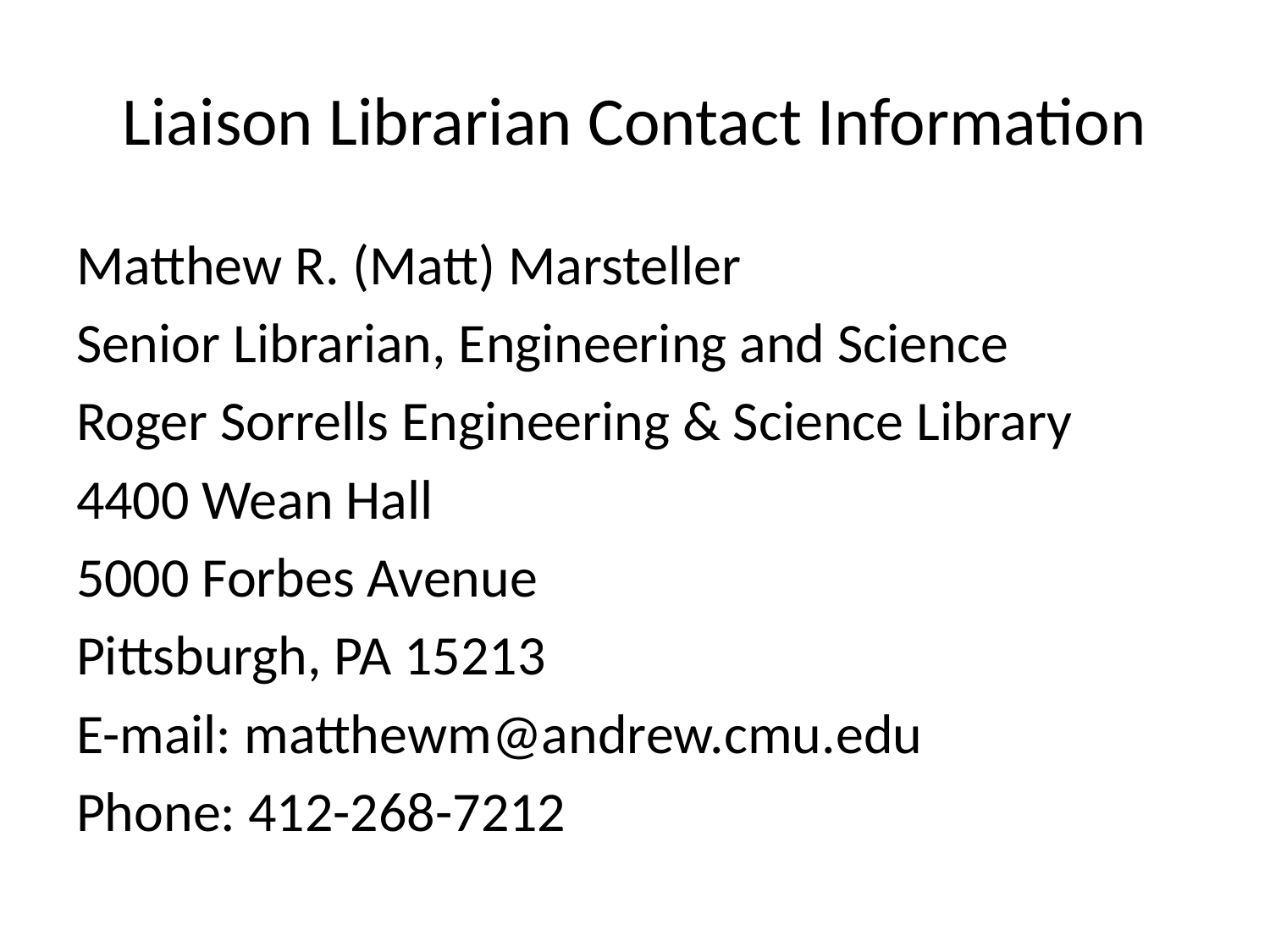

# Liaison Librarian Contact Information
Matthew R. (Matt) Marsteller
Senior Librarian, Engineering and Science
Roger Sorrells Engineering & Science Library
4400 Wean Hall
5000 Forbes Avenue
Pittsburgh, PA 15213
E-mail: matthewm@andrew.cmu.edu
Phone: 412-268-7212